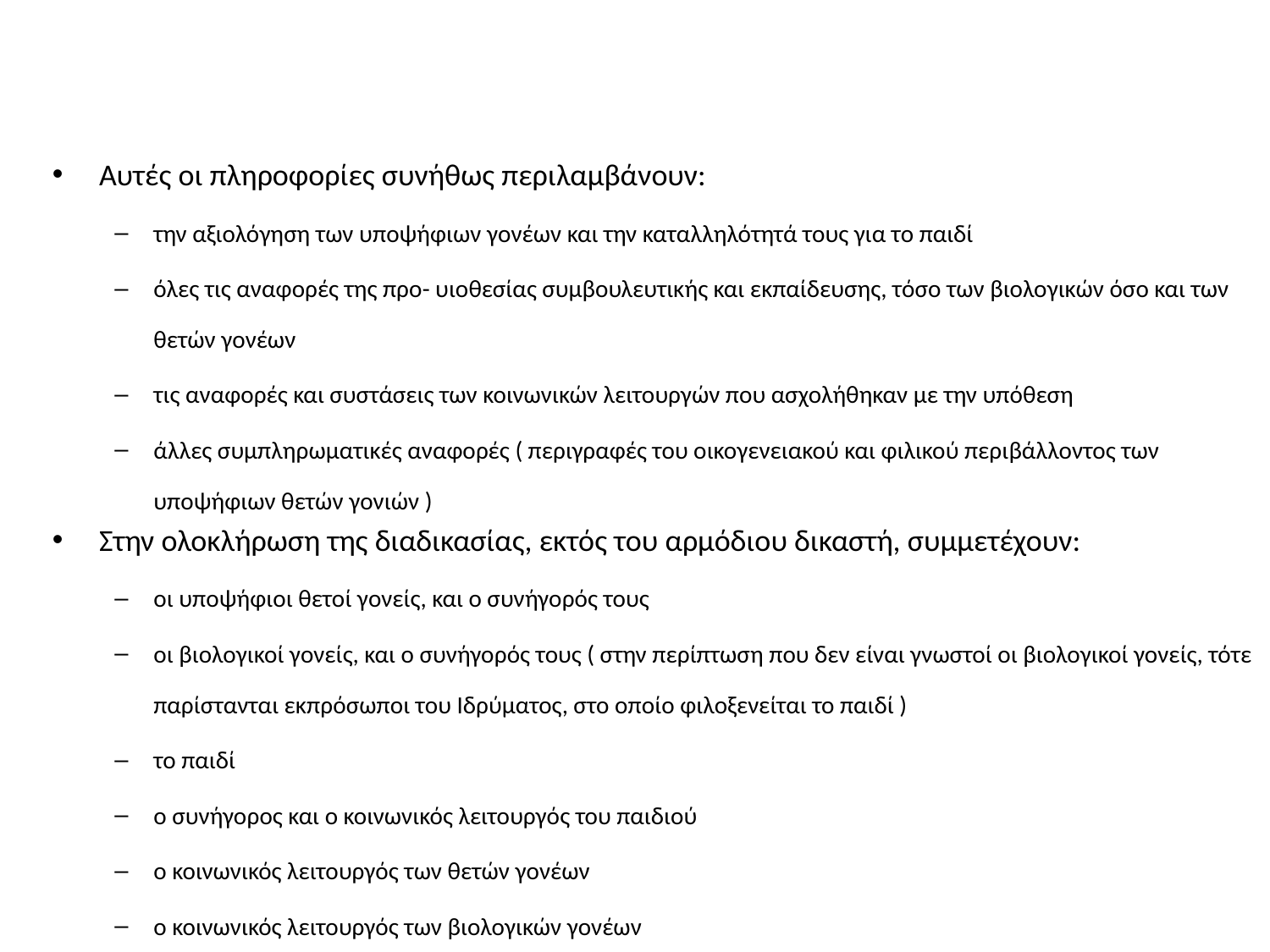

#
Αυτές οι πληροφορίες συνήθως περιλαμβάνουν:
την αξιολόγηση των υποψήφιων γονέων και την καταλληλότητά τους για το παιδί
όλες τις αναφορές της προ- υιοθεσίας συμβουλευτικής και εκπαίδευσης, τόσο των βιολογικών όσο και των θετών γονέων
τις αναφορές και συστάσεις των κοινωνικών λειτουργών που ασχολήθηκαν με την υπόθεση
άλλες συμπληρωματικές αναφορές ( περιγραφές του οικογενειακού και φιλικού περιβάλλοντος των υποψήφιων θετών γονιών )
Στην ολοκλήρωση της διαδικασίας, εκτός του αρμόδιου δικαστή, συμμετέχουν:
οι υποψήφιοι θετοί γονείς, και ο συνήγορός τους
οι βιολογικοί γονείς, και ο συνήγορός τους ( στην περίπτωση που δεν είναι γνωστοί οι βιολογικοί γονείς, τότε παρίστανται εκπρόσωποι του Ιδρύματος, στο οποίο φιλοξενείται το παιδί )
το παιδί
ο συνήγορος και ο κοινωνικός λειτουργός του παιδιού
ο κοινωνικός λειτουργός των θετών γονέων
ο κοινωνικός λειτουργός των βιολογικών γονέων